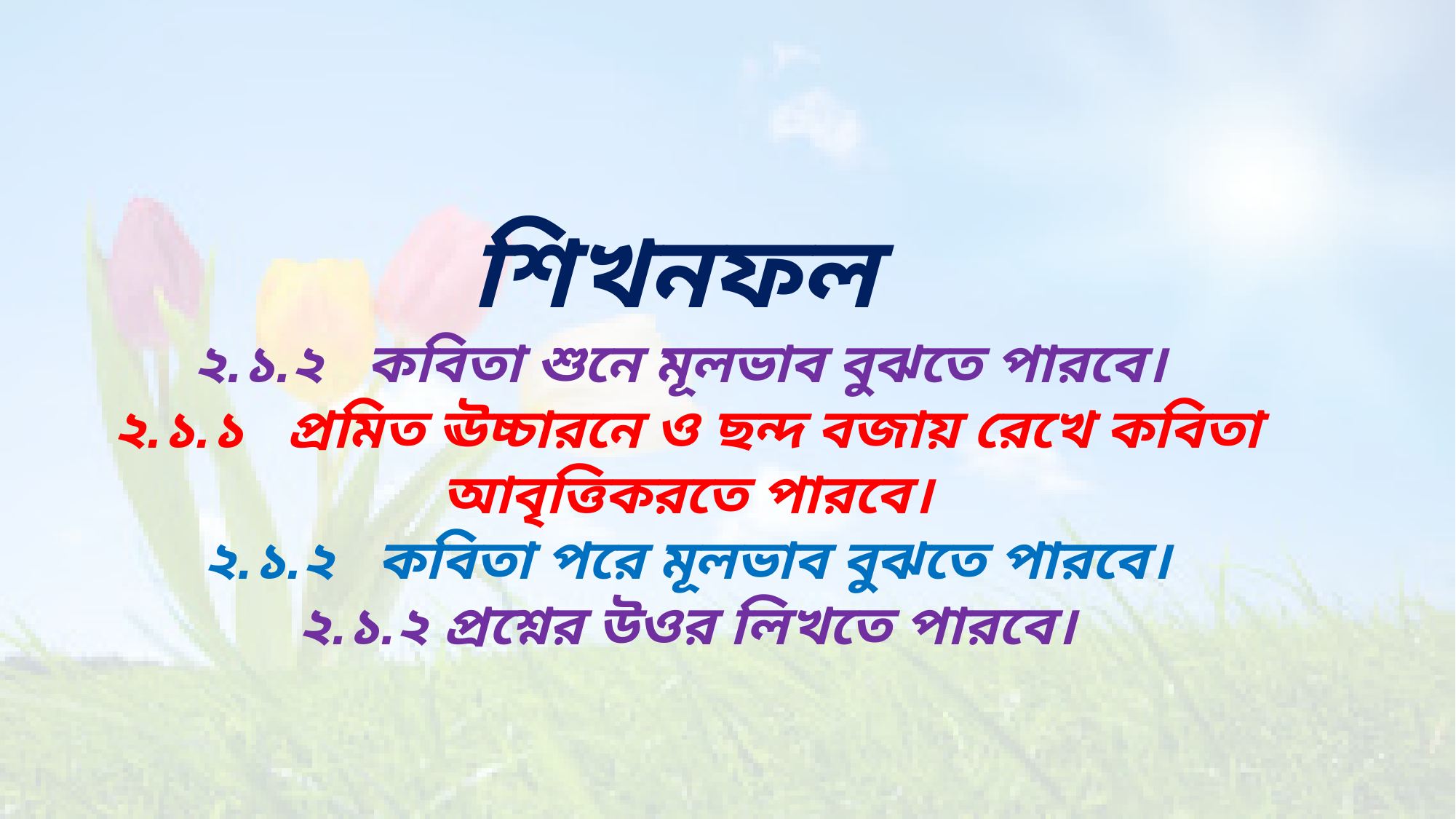

শিখনফল
২.১.২   কবিতা শুনে মূলভাব বুঝতে পারবে।
২.১.১   প্রমিত ঊচ্চারনে ও ছন্দ বজায় রেখে কবিতা আবৃত্তিকরতে পারবে।
২.১.২   কবিতা পরে মূলভাব বুঝতে পারবে।
২.১.২ প্রশ্নের উওর লিখতে পারবে।